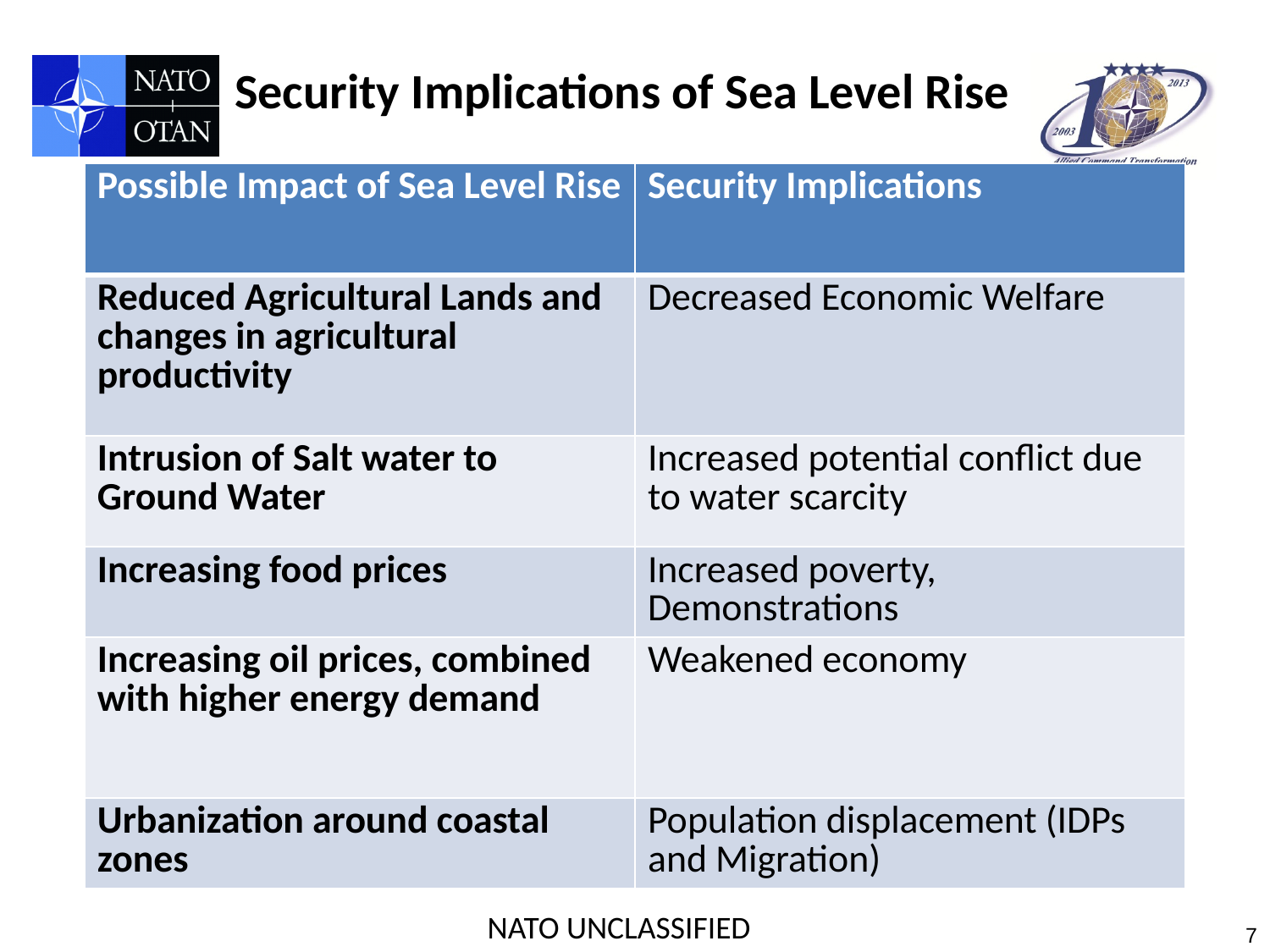

Security Implications of Sea Level Rise

| Possible Impact of Sea Level Rise | Security Implications |
| --- | --- |
| Reduced Agricultural Lands and changes in agricultural productivity | Decreased Economic Welfare |
| Intrusion of Salt water to Ground Water | Increased potential conflict due to water scarcity |
| Increasing food prices | Increased poverty, Demonstrations |
| Increasing oil prices, combined with higher energy demand | Weakened economy |
| Urbanization around coastal zones | Population displacement (IDPs and Migration) |
NATO UNCLASSIFIED